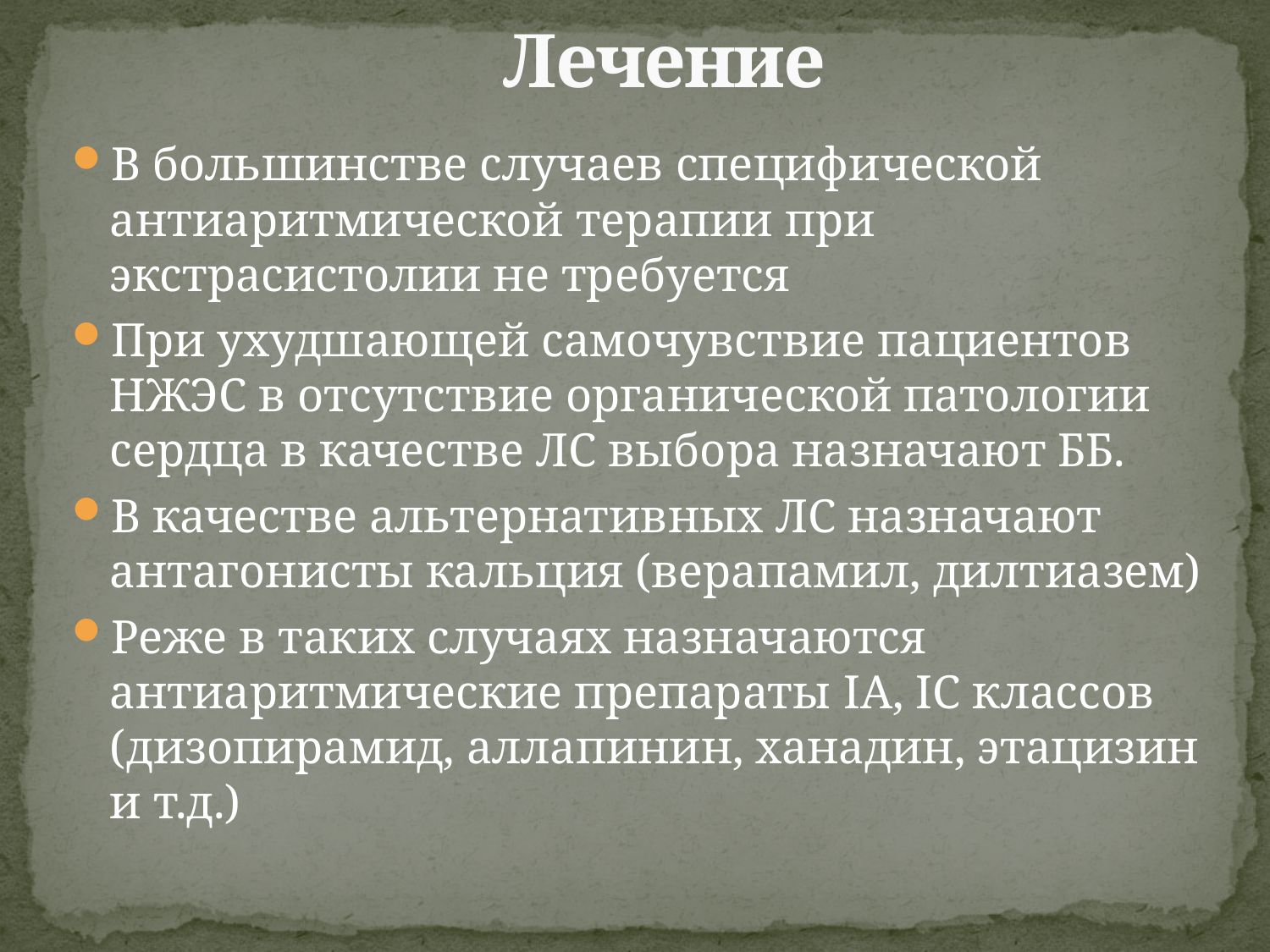

# Лечение
В большинстве случаев специфической антиаритмической терапии при экстрасистолии не требуется
При ухудшающей самочувствие пациентов НЖЭС в отсутствие органической патологии сердца в качестве ЛС выбора назначают ББ.
В качестве альтернативных ЛС назначают антагонисты кальция (верапамил, дилтиазем)
Реже в таких случаях назначаются антиаритмические препараты IА, IС классов (дизопирамид, аллапинин, ханадин, этацизин и т.д.)